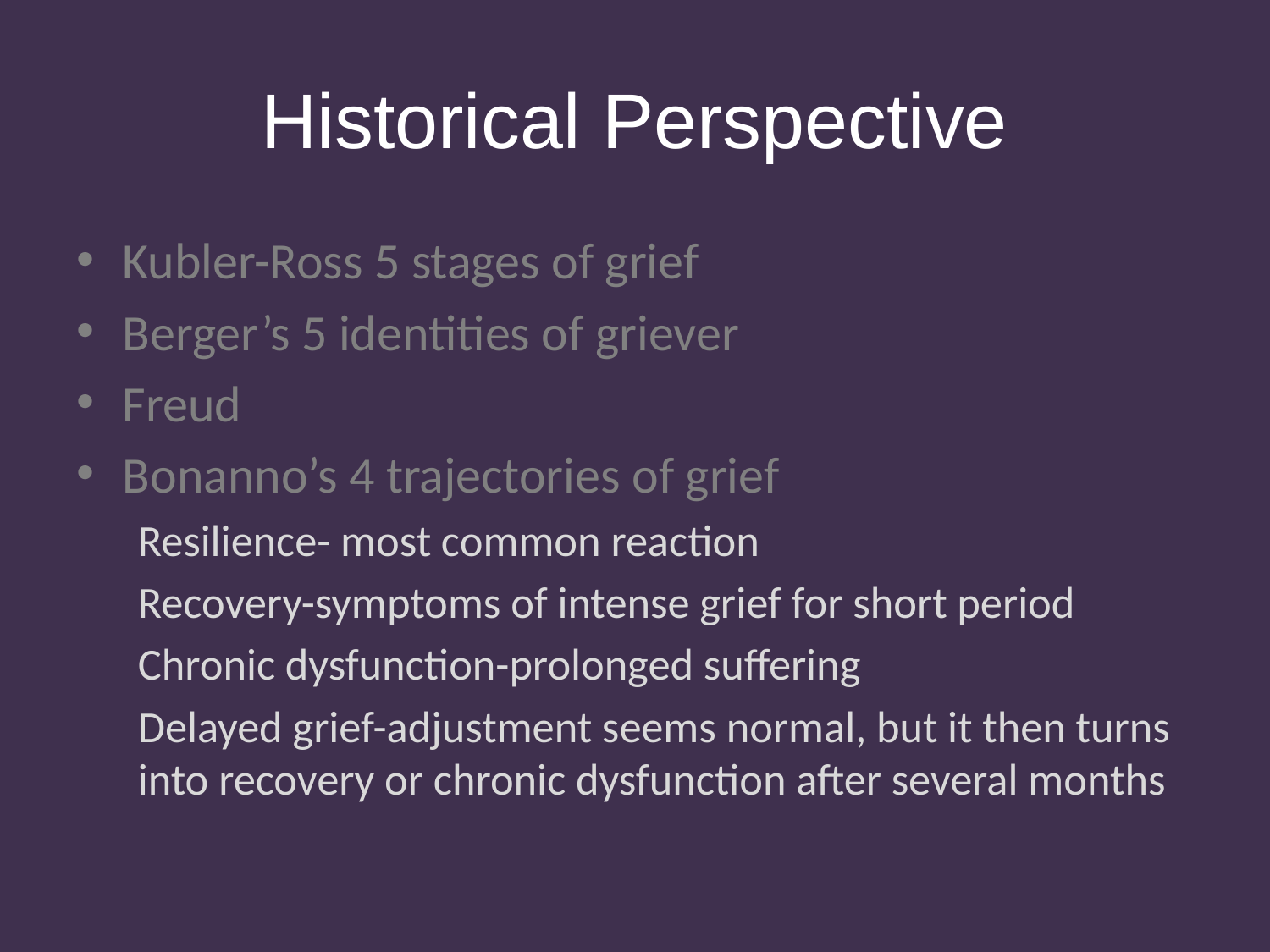

# Historical Perspective
Kubler-Ross 5 stages of grief
Berger’s 5 identities of griever
Freud
Bonanno’s 4 trajectories of grief
Resilience- most common reaction
Recovery-symptoms of intense grief for short period
Chronic dysfunction-prolonged suffering
Delayed grief-adjustment seems normal, but it then turns into recovery or chronic dysfunction after several months